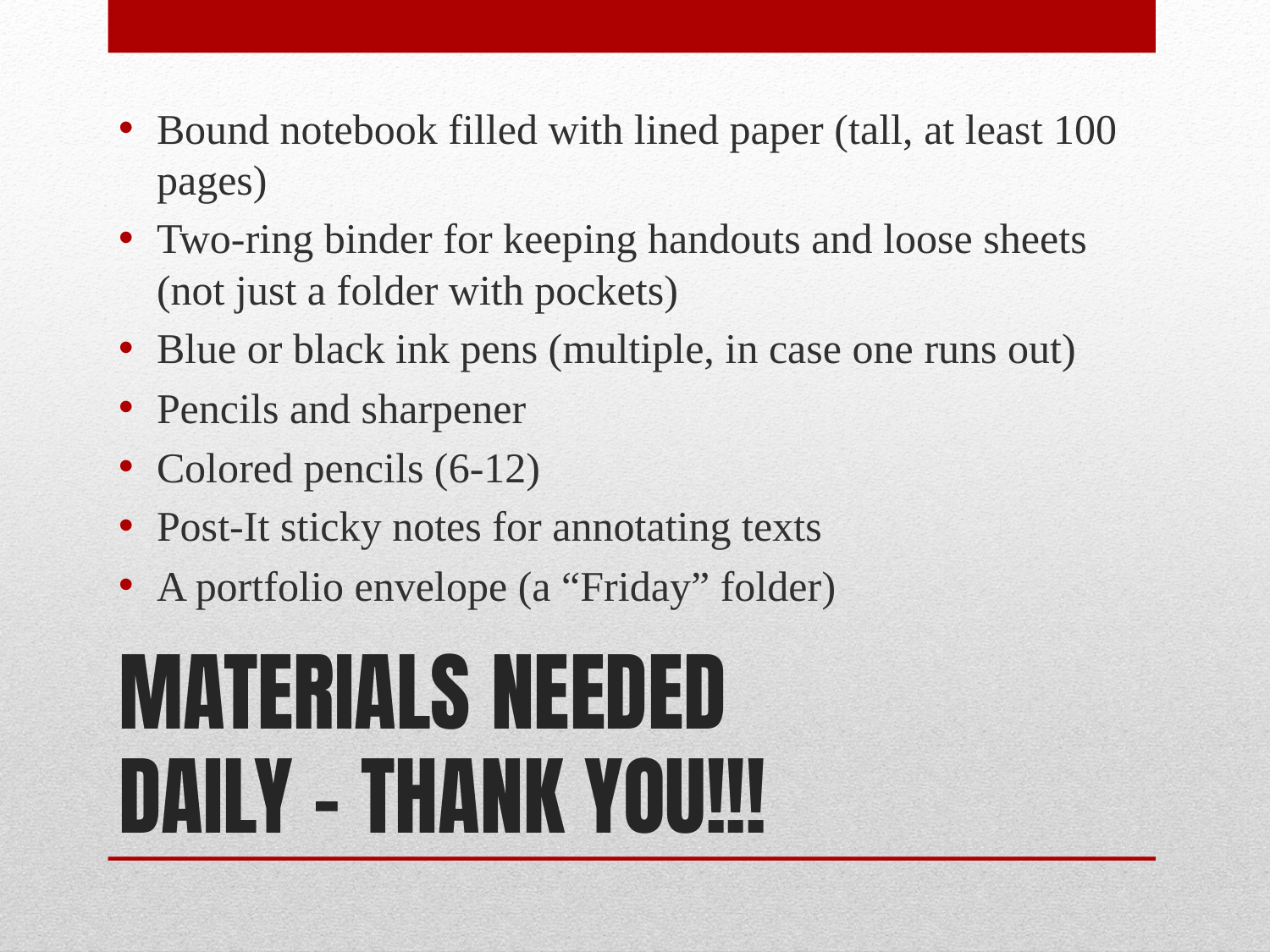

Bound notebook filled with lined paper (tall, at least 100 pages)
Two-ring binder for keeping handouts and loose sheets (not just a folder with pockets)
Blue or black ink pens (multiple, in case one runs out)
Pencils and sharpener
Colored pencils (6-12)
Post-It sticky notes for annotating texts
A portfolio envelope (a “Friday” folder)

# MATERIALS NEEDED DAILY – THANK YOU!!!